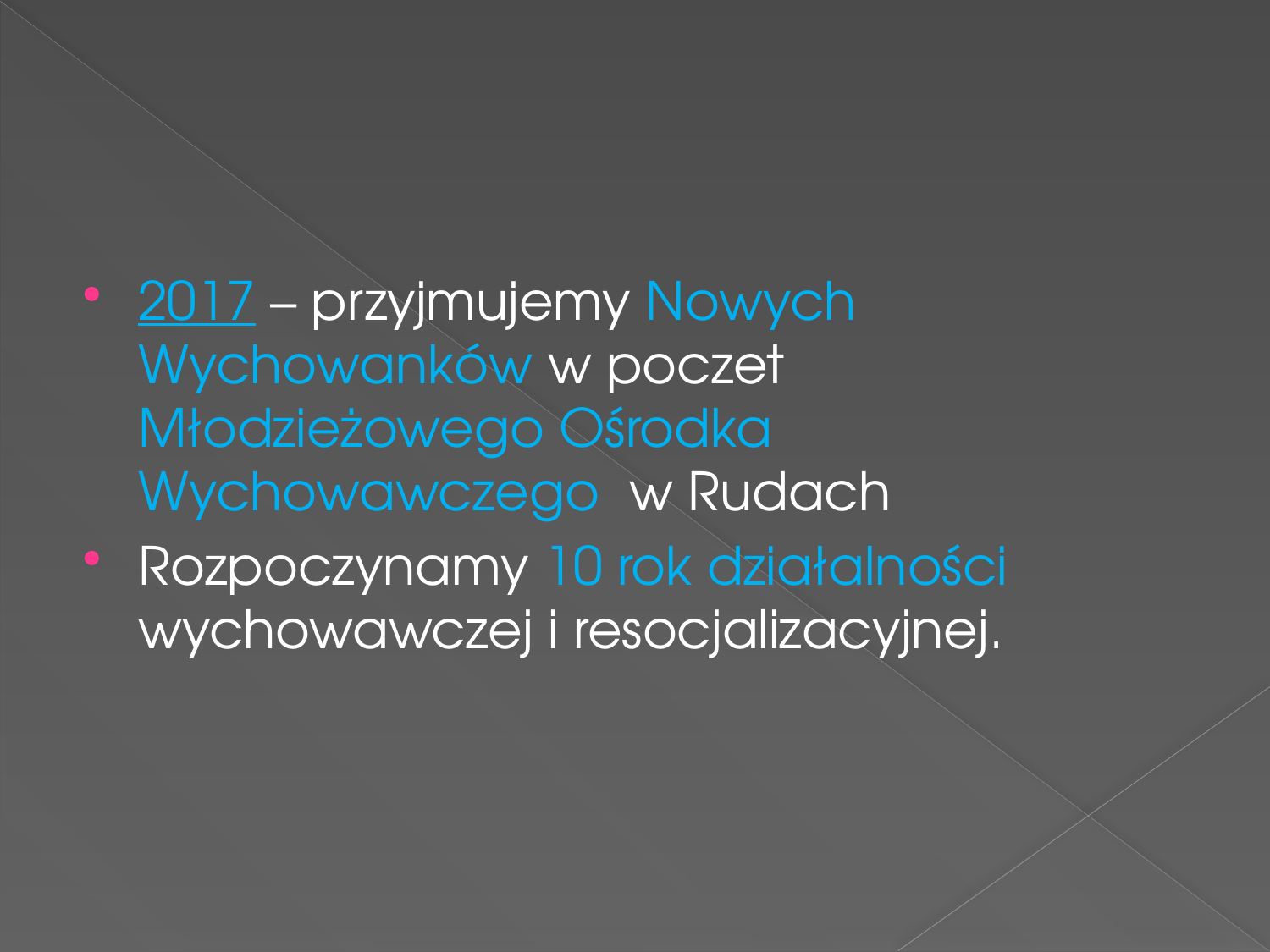

2017 – przyjmujemy Nowych Wychowanków w poczet Młodzieżowego Ośrodka Wychowawczego  w Rudach
Rozpoczynamy 10 rok działalności wychowawczej i resocjalizacyjnej.